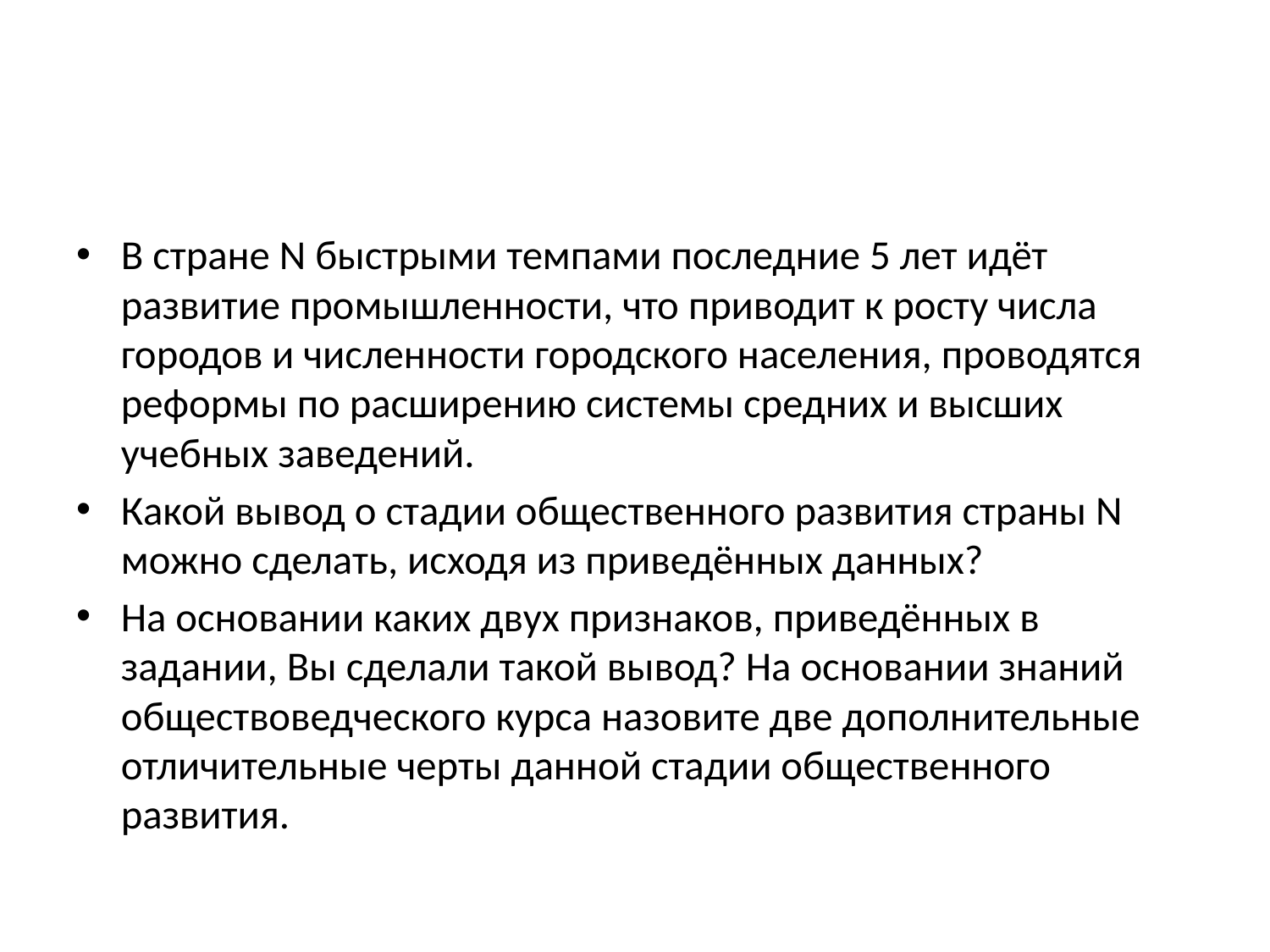

#
В стране N быстрыми темпами последние 5 лет идёт развитие промышленности, что приводит к росту числа городов и численности городского населения, проводятся реформы по расширению системы средних и высших учебных заведений.
Какой вывод о стадии общественного развития страны N можно сделать, исходя из приведённых данных?
На основании каких двух признаков, приведённых в задании, Вы сделали такой вывод? На основании знаний обществоведческого курса назовите две дополнительные отличительные черты данной стадии общественного развития.